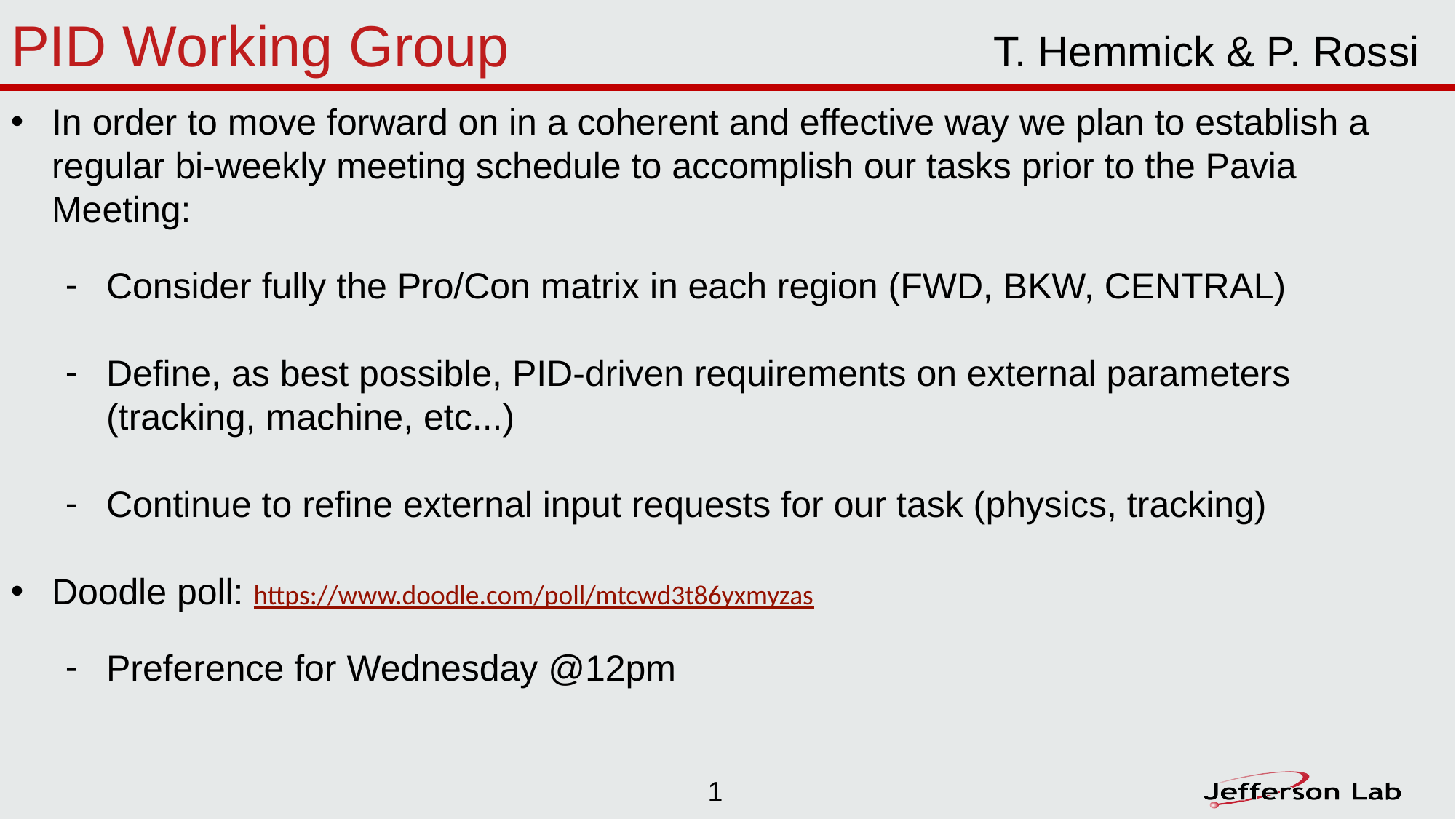

# PID Working Group	        			T. Hemmick & P. Rossi
In order to move forward on in a coherent and effective way we plan to establish a regular bi-weekly meeting schedule to accomplish our tasks prior to the Pavia Meeting:

Consider fully the Pro/Con matrix in each region (FWD, BKW, CENTRAL)

Define, as best possible, PID-driven requirements on external parameters (tracking, machine, etc...)

Continue to refine external input requests for our task (physics, tracking)

Doodle poll: https://www.doodle.com/poll/mtcwd3t86yxmyzas
Preference for Wednesday @12pm
1